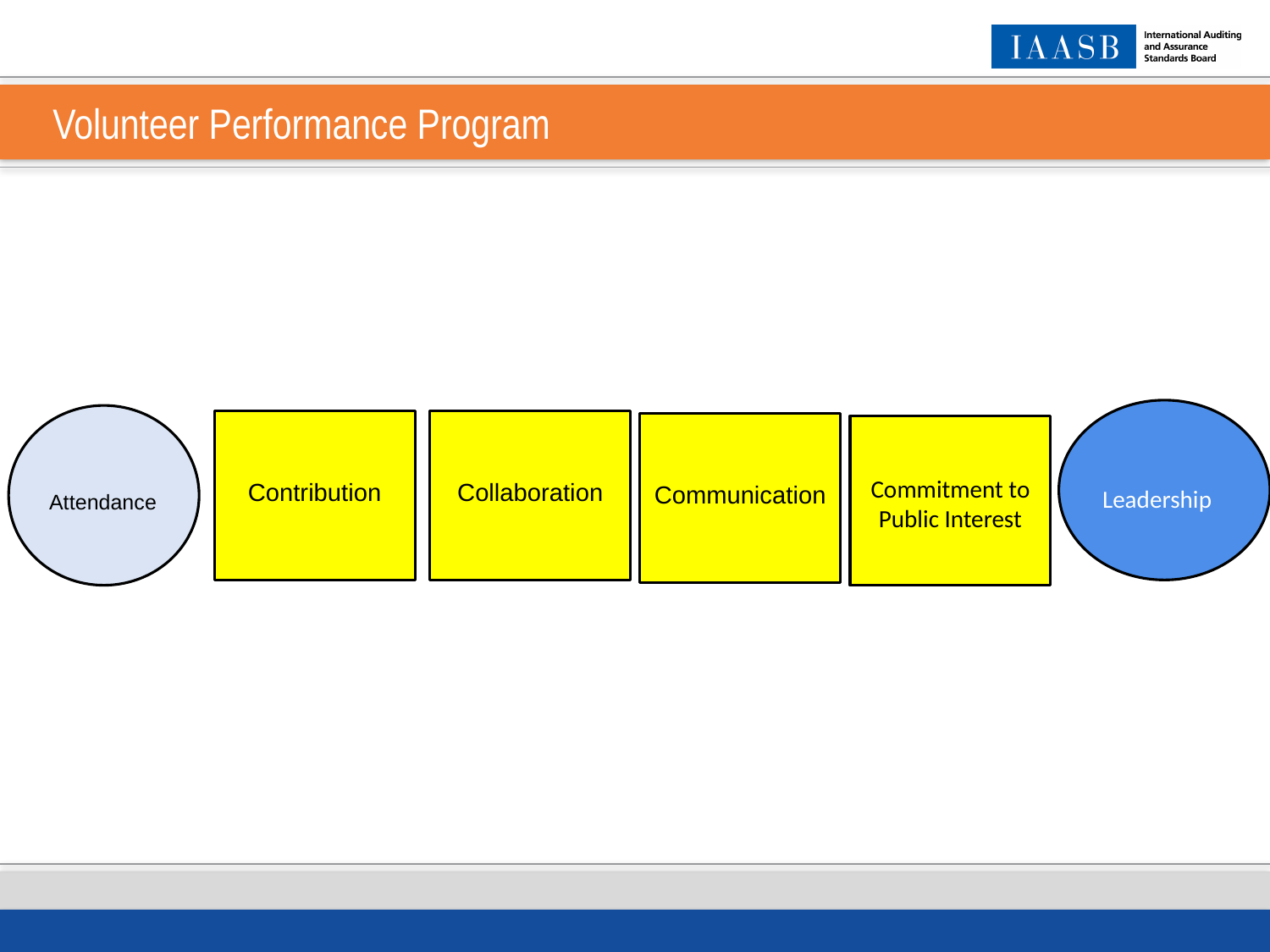

# Volunteer Performance Program

Leadership

Attendance

Contribution

Collaboration

Communication

Commitment to Public Interest